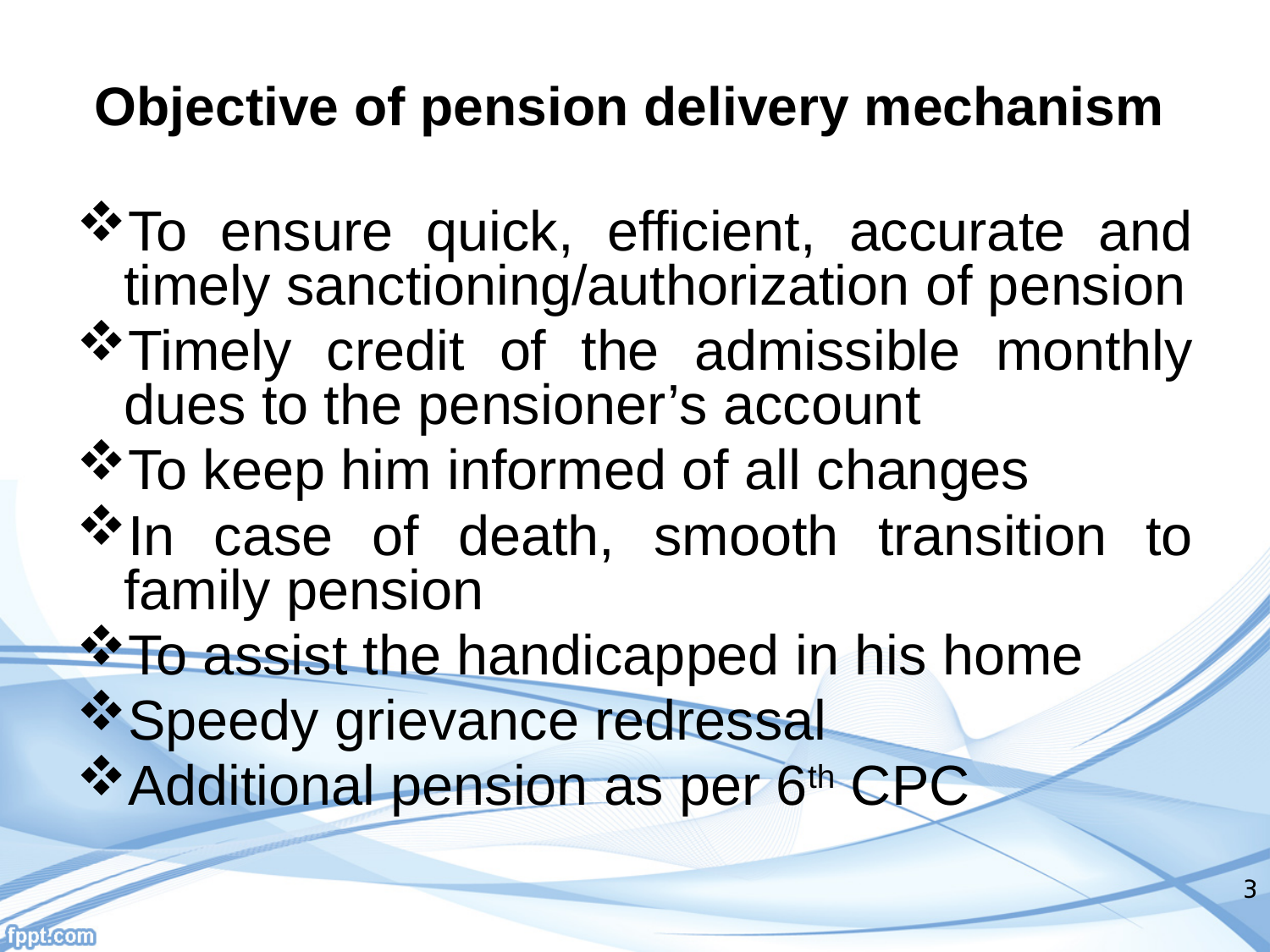

# Objective of pension delivery mechanism
To ensure quick, efficient, accurate and timely sanctioning/authorization of pension
Timely credit of the admissible monthly dues to the pensioner’s account
To keep him informed of all changes
In case of death, smooth transition to family pension
To assist the handicapped in his home
Speedy grievance redressal
Additional pension as per 6th CPC

3